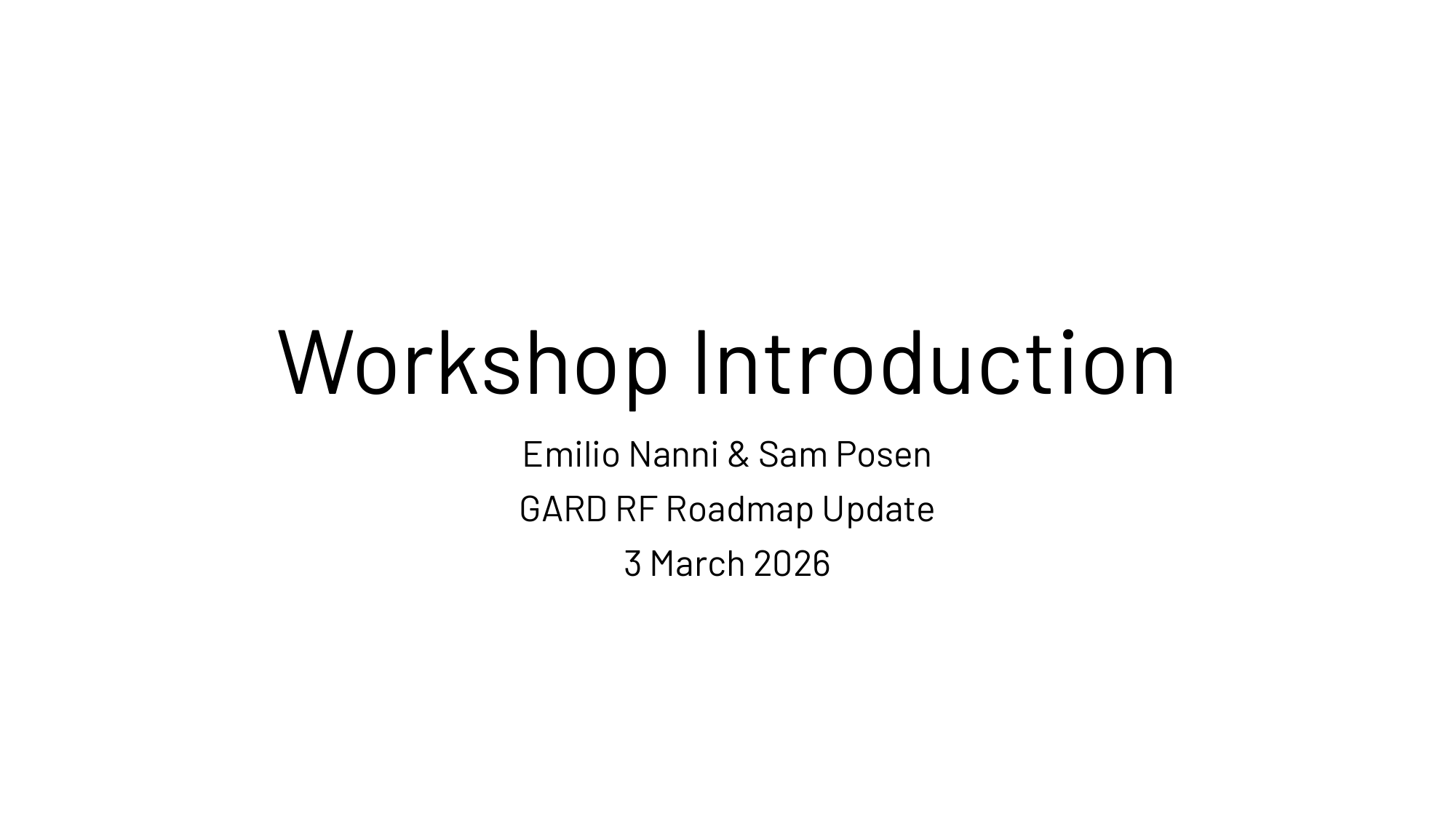

# Workshop Introduction
Emilio Nanni & Sam Posen
GARD RF Roadmap Update
3 March 2026